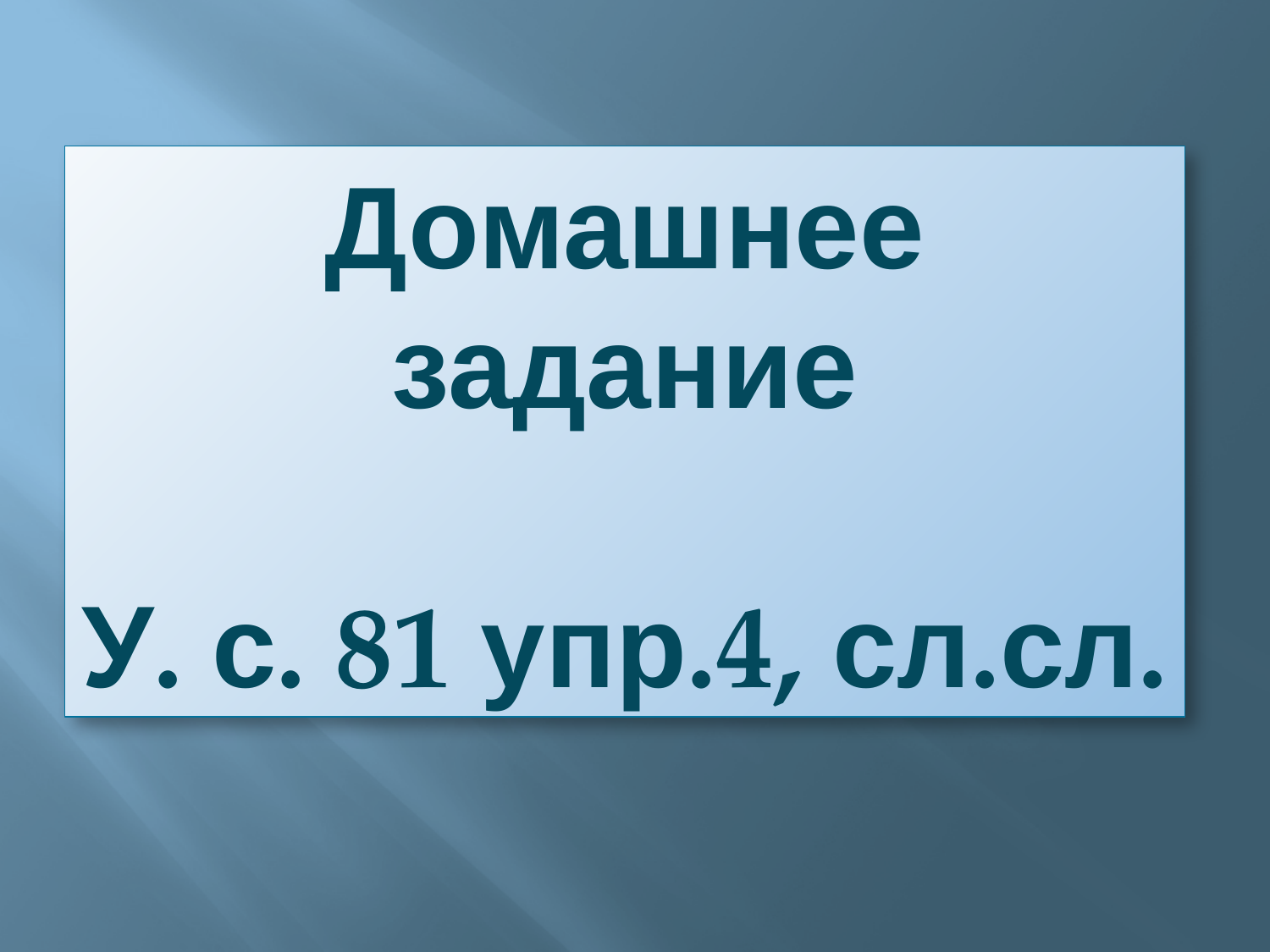

Домашнее задание

У. с. 81 упр.4, сл.сл.